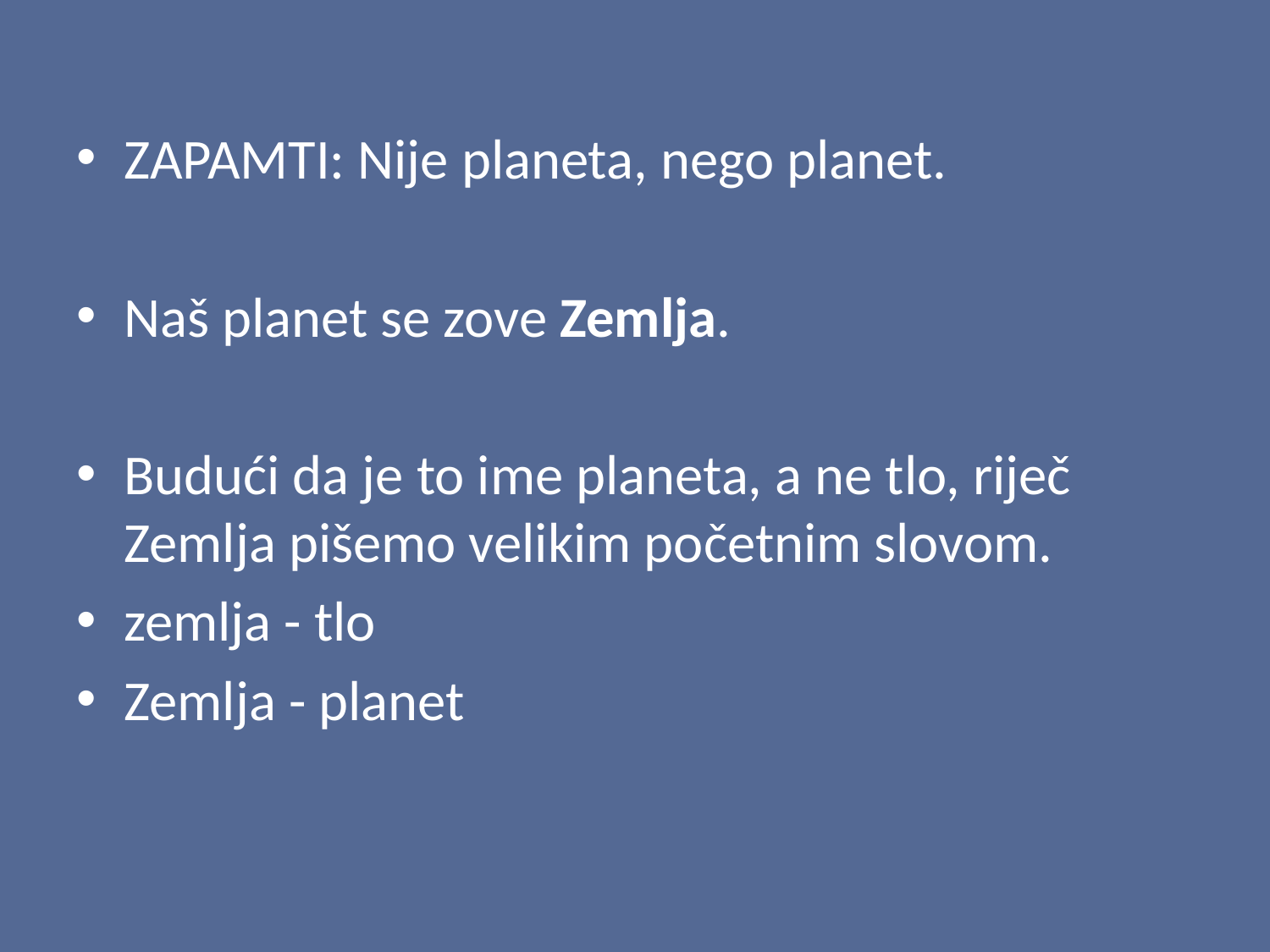

ZAPAMTI: Nije planeta, nego planet.

Naš planet se zove Zemlja.

Budući da je to ime planeta, a ne tlo, riječ Zemlja pišemo velikim početnim slovom.
zemlja - tlo
Zemlja - planet